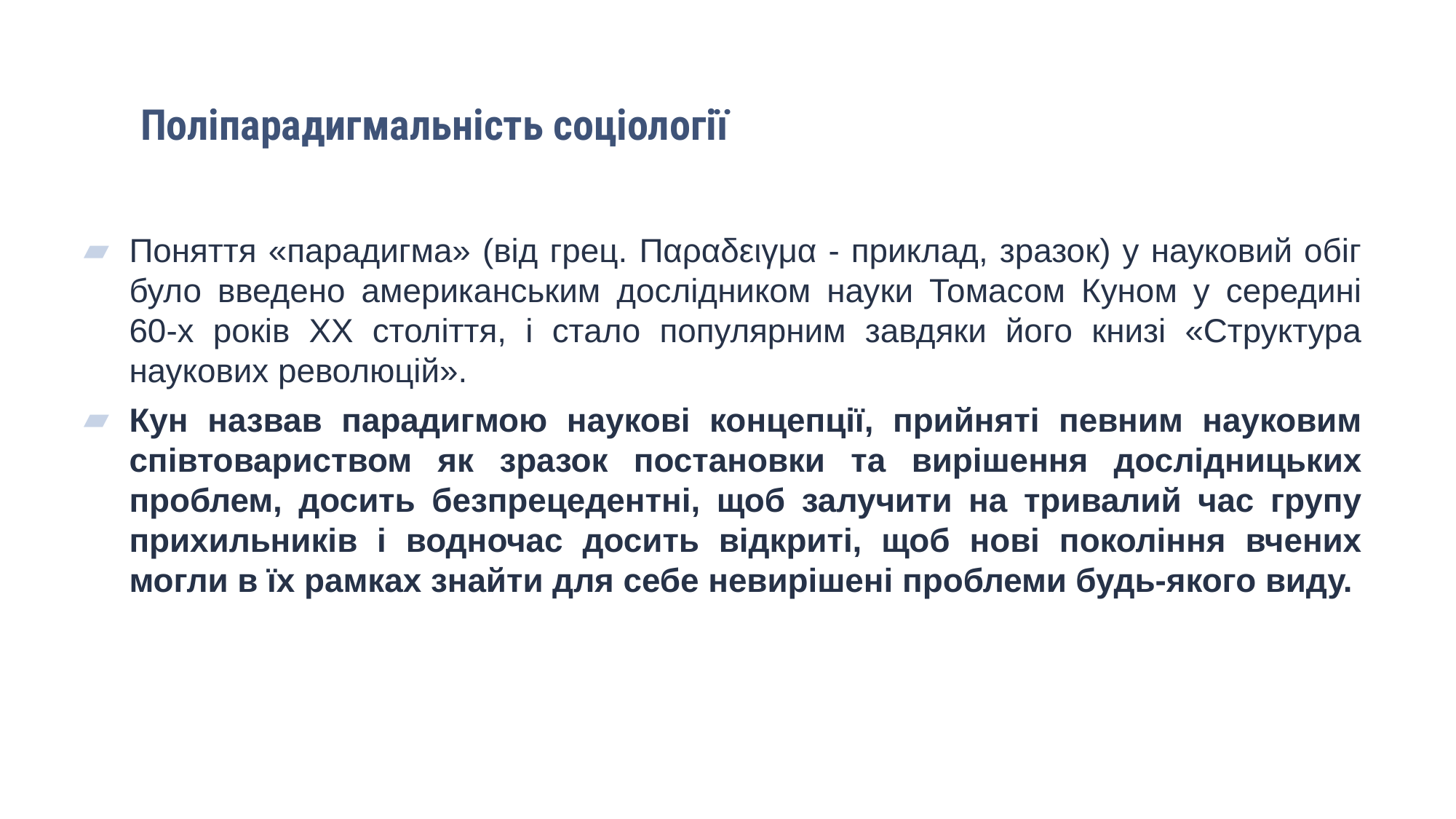

# Поліпарадигмальність соціології
Поняття «парадигма» (від грец. Παραδειγμα - приклад, зразок) у науковий обіг було введено американським дослідником науки Томасом Куном у середині 60-х років ХХ століття, і стало популярним завдяки його книзі «Структура наукових революцій».
Кун назвав парадигмою наукові концепції, прийняті певним науковим співтовариством як зразок постановки та вирішення дослідницьких проблем, досить безпрецедентні, щоб залучити на тривалий час групу прихильників і водночас досить відкриті, щоб нові покоління вчених могли в їх рамках знайти для себе невирішені проблеми будь-якого виду.